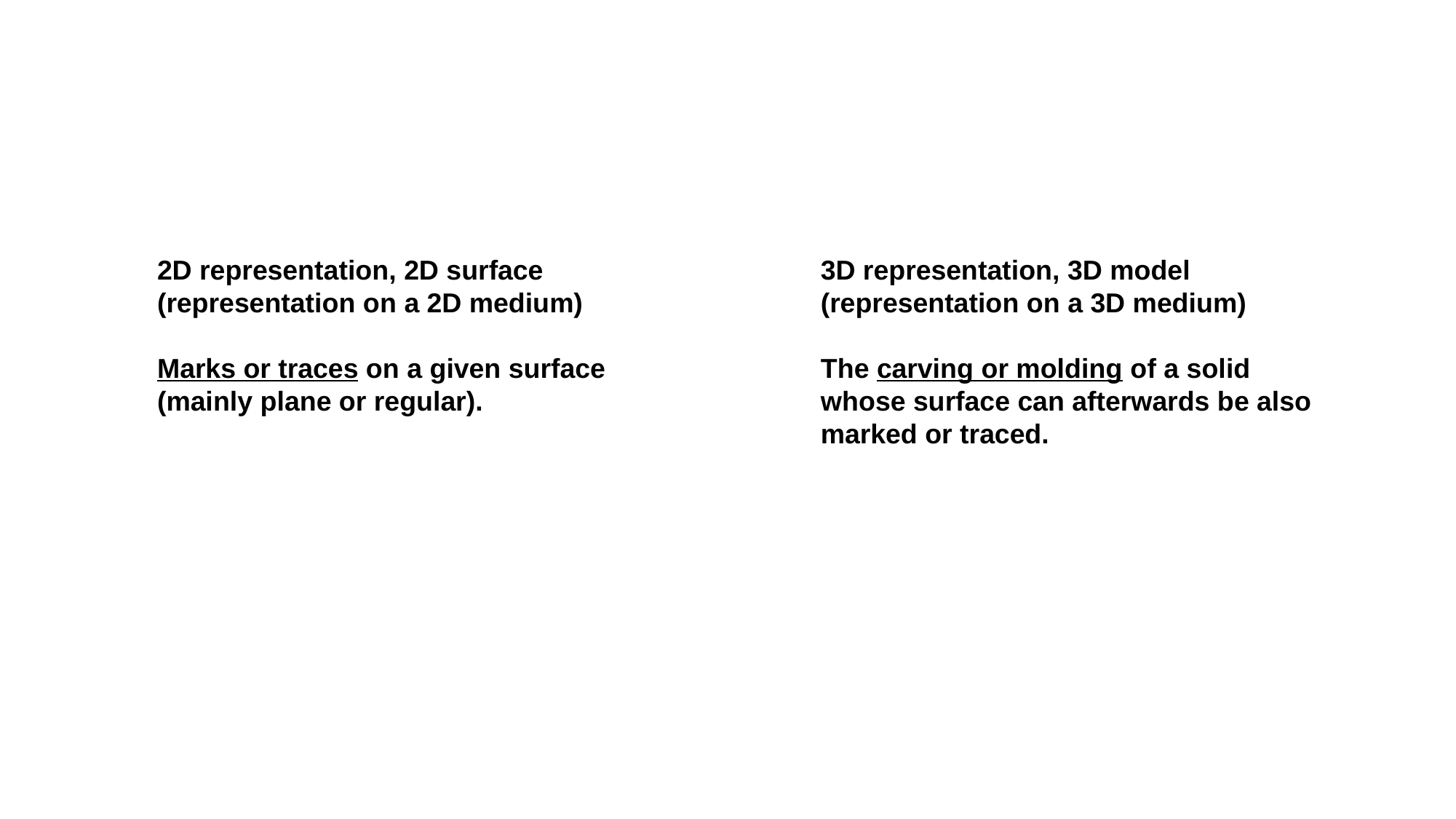

2D representation, 2D surface (representation on a 2D medium)

Marks or traces on a given surface (mainly plane or regular).
3D representation, 3D model (representation on a 3D medium)

The carving or molding of a solid whose surface can afterwards be also marked or traced.